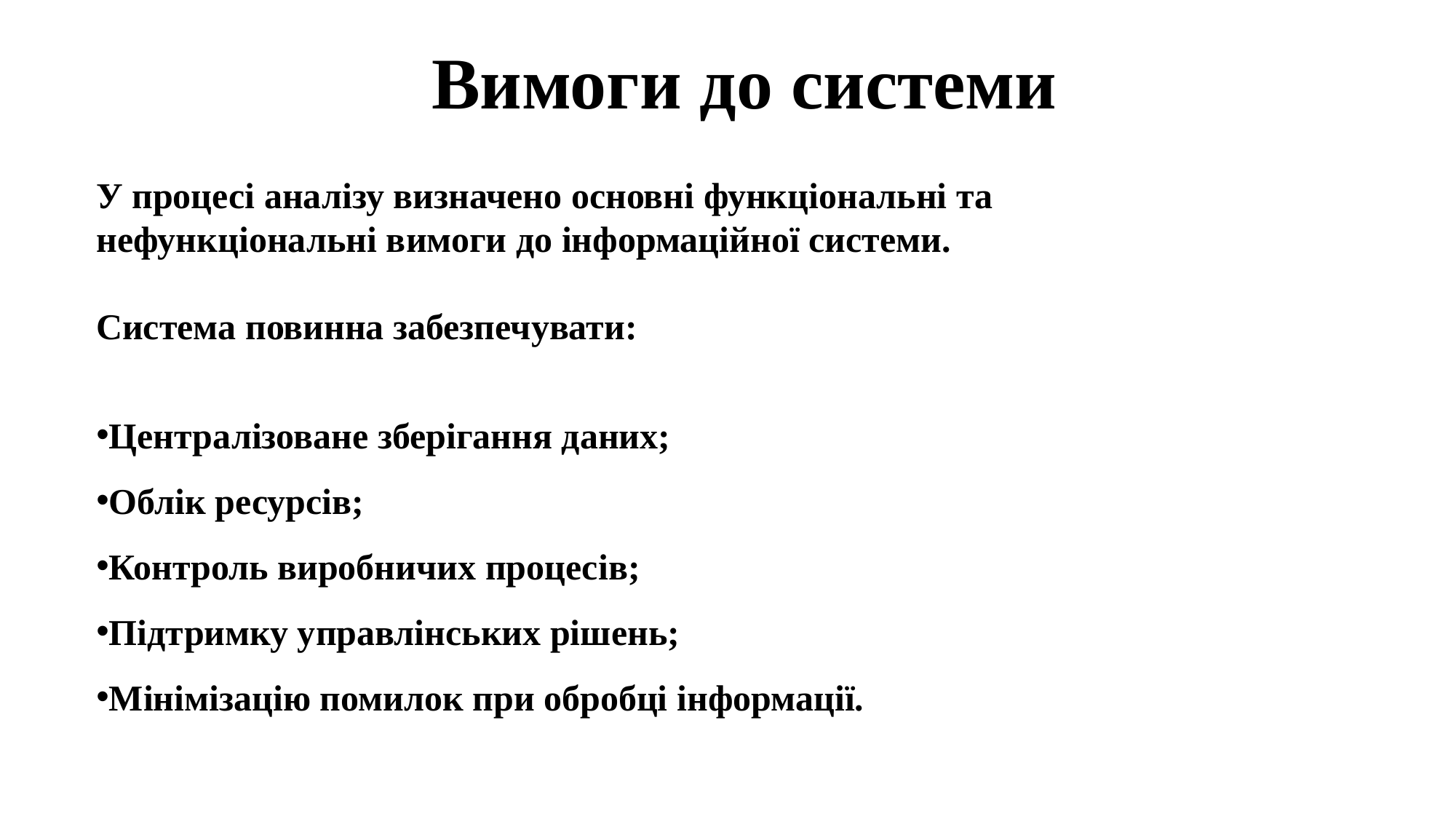

Вимоги до системи
У процесі аналізу визначено основні функціональні та нефункціональні вимоги до інформаційної системи.
Система повинна забезпечувати:

Централізоване зберігання даних;
Облік ресурсів;
Контроль виробничих процесів;
Підтримку управлінських рішень;
Мінімізацію помилок при обробці інформації.